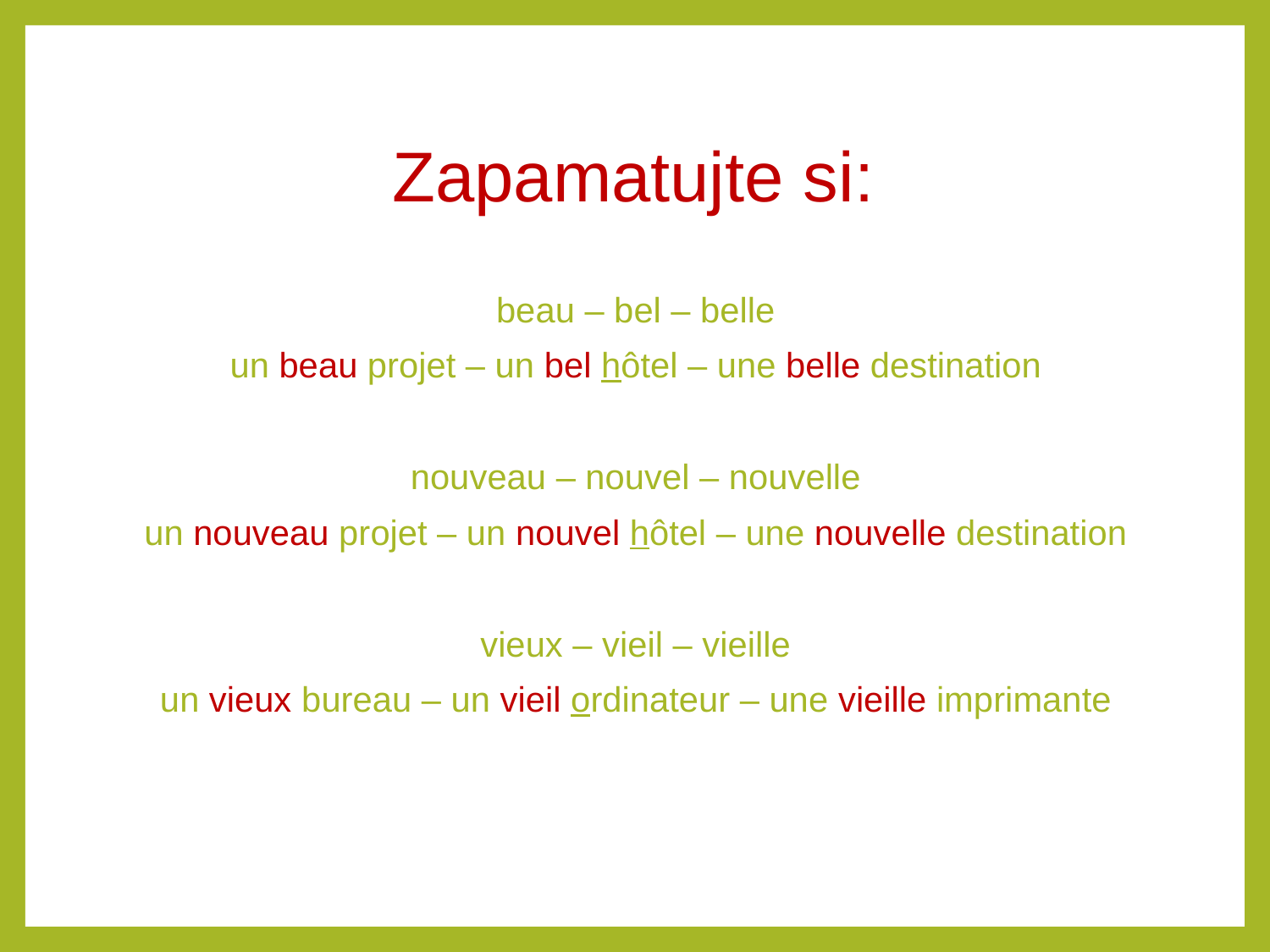

# Zapamatujte si:
beau – bel – belle
un beau projet – un bel hôtel – une belle destination

nouveau – nouvel – nouvelle
un nouveau projet – un nouvel hôtel – une nouvelle destination

vieux – vieil – vieille
un vieux bureau – un vieil ordinateur – une vieille imprimante